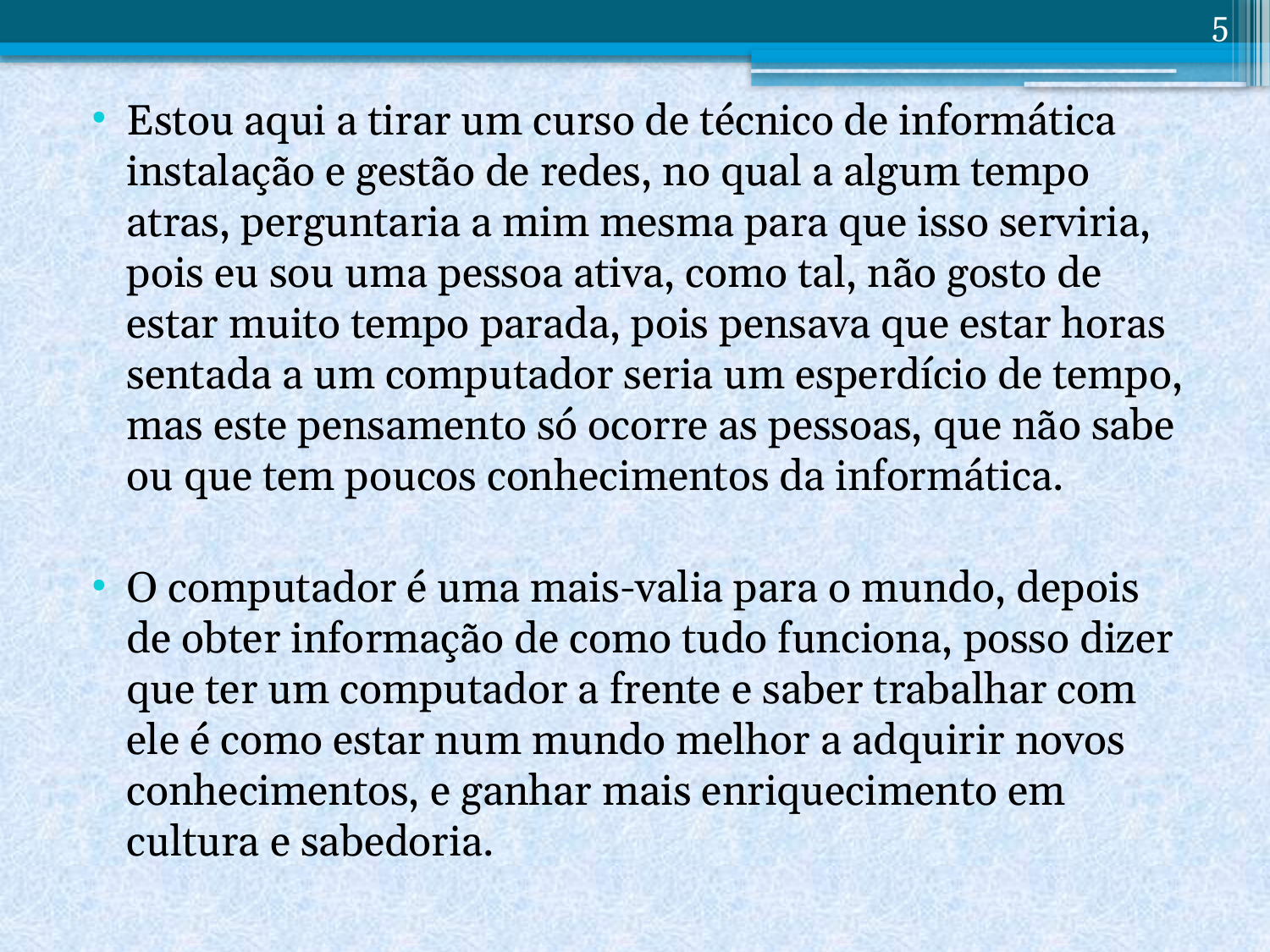

5
Estou aqui a tirar um curso de técnico de informática instalação e gestão de redes, no qual a algum tempo atras, perguntaria a mim mesma para que isso serviria, pois eu sou uma pessoa ativa, como tal, não gosto de estar muito tempo parada, pois pensava que estar horas sentada a um computador seria um esperdício de tempo, mas este pensamento só ocorre as pessoas, que não sabe ou que tem poucos conhecimentos da informática.

O computador é uma mais-valia para o mundo, depois de obter informação de como tudo funciona, posso dizer que ter um computador a frente e saber trabalhar com ele é como estar num mundo melhor a adquirir novos conhecimentos, e ganhar mais enriquecimento em cultura e sabedoria.